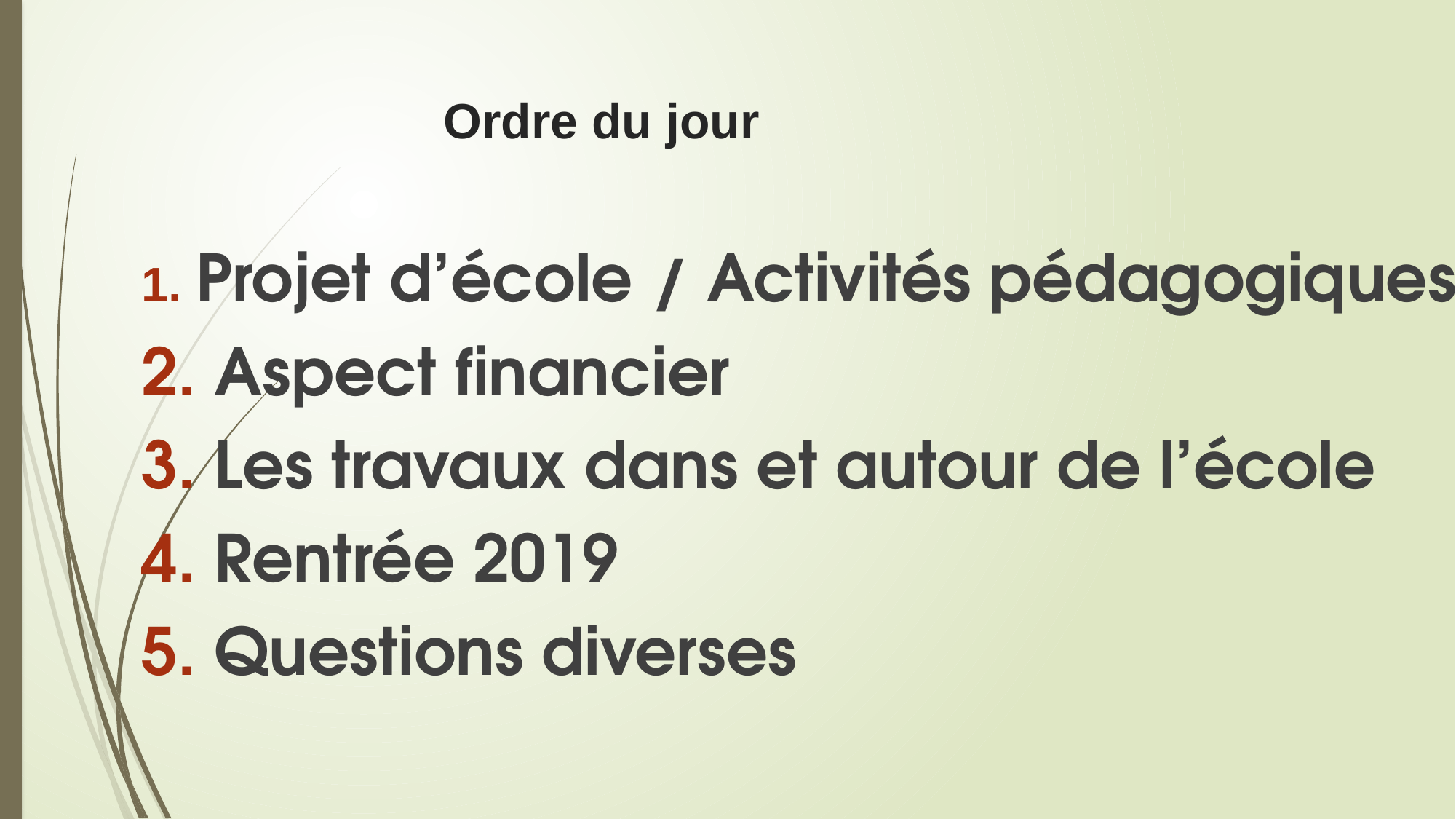

# Ordre du jour
 Projet d’école / Activités pédagogiques
 Aspect financier
 Les travaux dans et autour de l’école
 Rentrée 2019
 Questions diverses